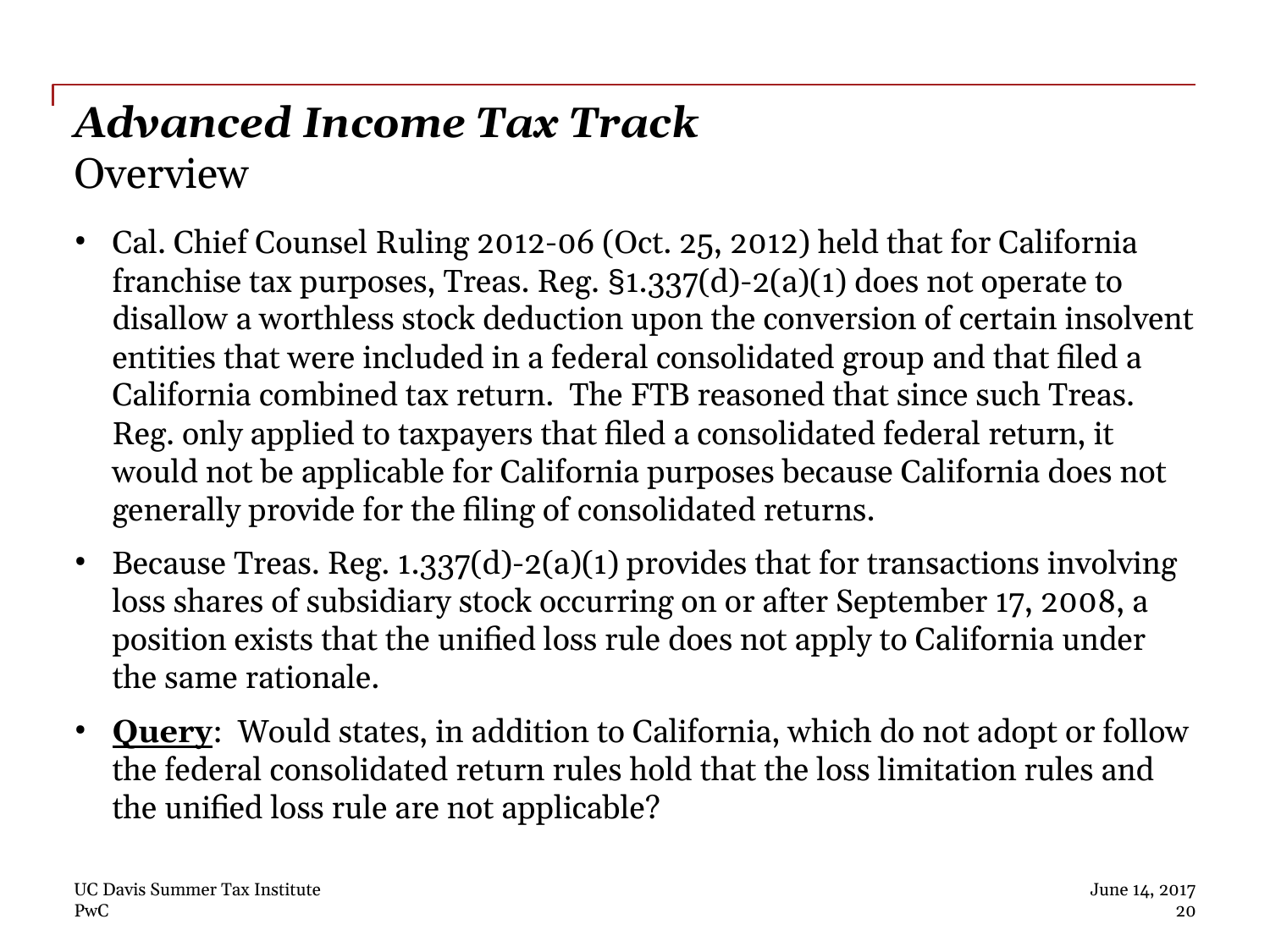

# Advanced Income Tax Track Overview
Cal. Chief Counsel Ruling 2012-06 (Oct. 25, 2012) held that for California franchise tax purposes, Treas. Reg. §1.337(d)-2(a)(1) does not operate to disallow a worthless stock deduction upon the conversion of certain insolvent entities that were included in a federal consolidated group and that filed a California combined tax return.  The FTB reasoned that since such Treas. Reg. only applied to taxpayers that filed a consolidated federal return, it would not be applicable for California purposes because California does not generally provide for the filing of consolidated returns.
Because Treas. Reg. 1.337(d)-2(a)(1) provides that for transactions involving loss shares of subsidiary stock occurring on or after September 17, 2008, a position exists that the unified loss rule does not apply to California under the same rationale.
Query:  Would states, in addition to California, which do not adopt or follow the federal consolidated return rules hold that the loss limitation rules and the unified loss rule are not applicable?
UC Davis Summer Tax Institute
June 14, 2017
 20